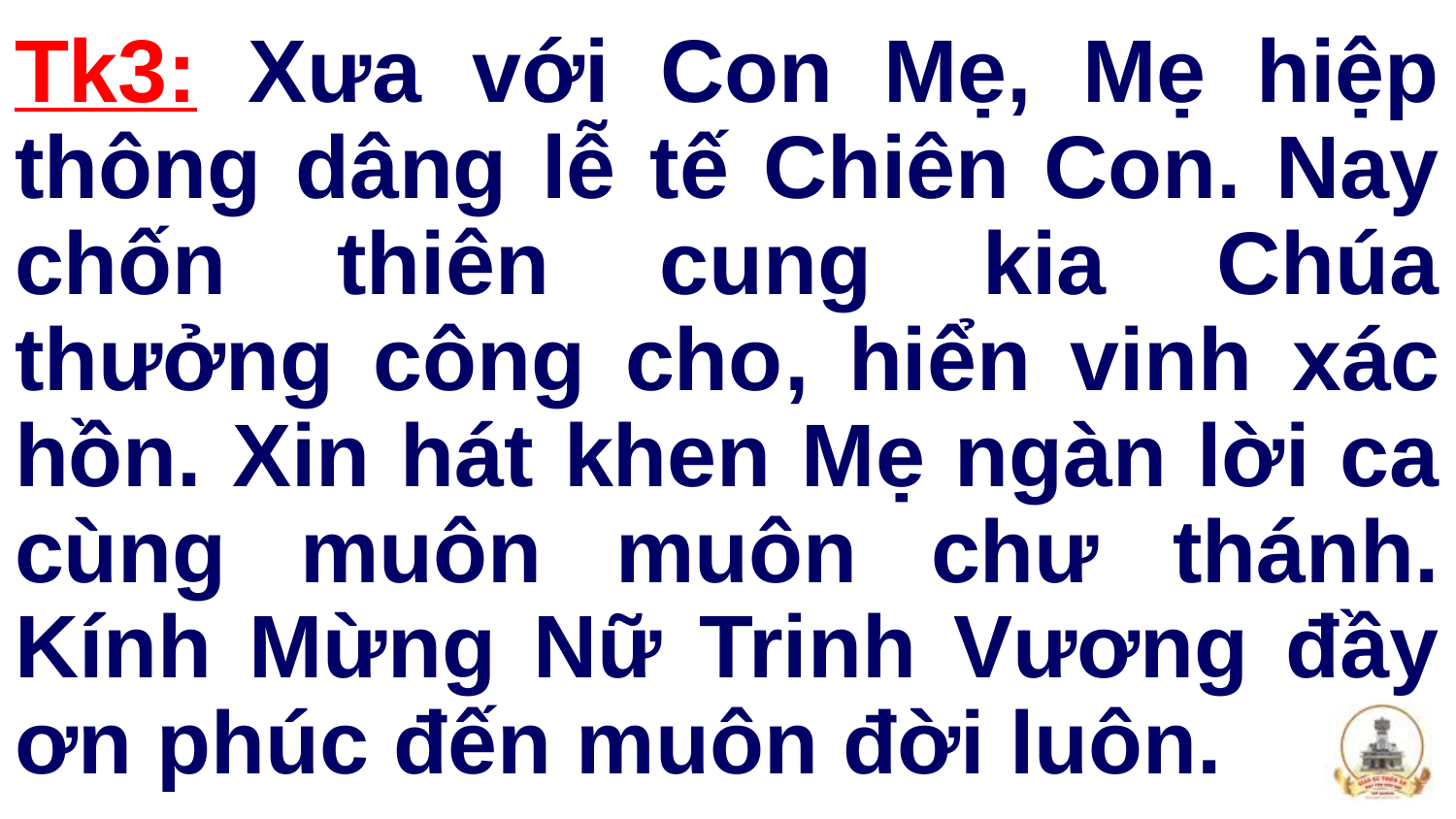

Tk3: Xưa với Con Mẹ, Mẹ hiệp thông dâng lễ tế Chiên Con. Nay chốn thiên cung kia Chúa thưởng công cho, hiển vinh xác hồn. Xin hát khen Mẹ ngàn lời ca cùng muôn muôn chư thánh. Kính Mừng Nữ Trinh Vương đầy ơn phúc đến muôn đời luôn.